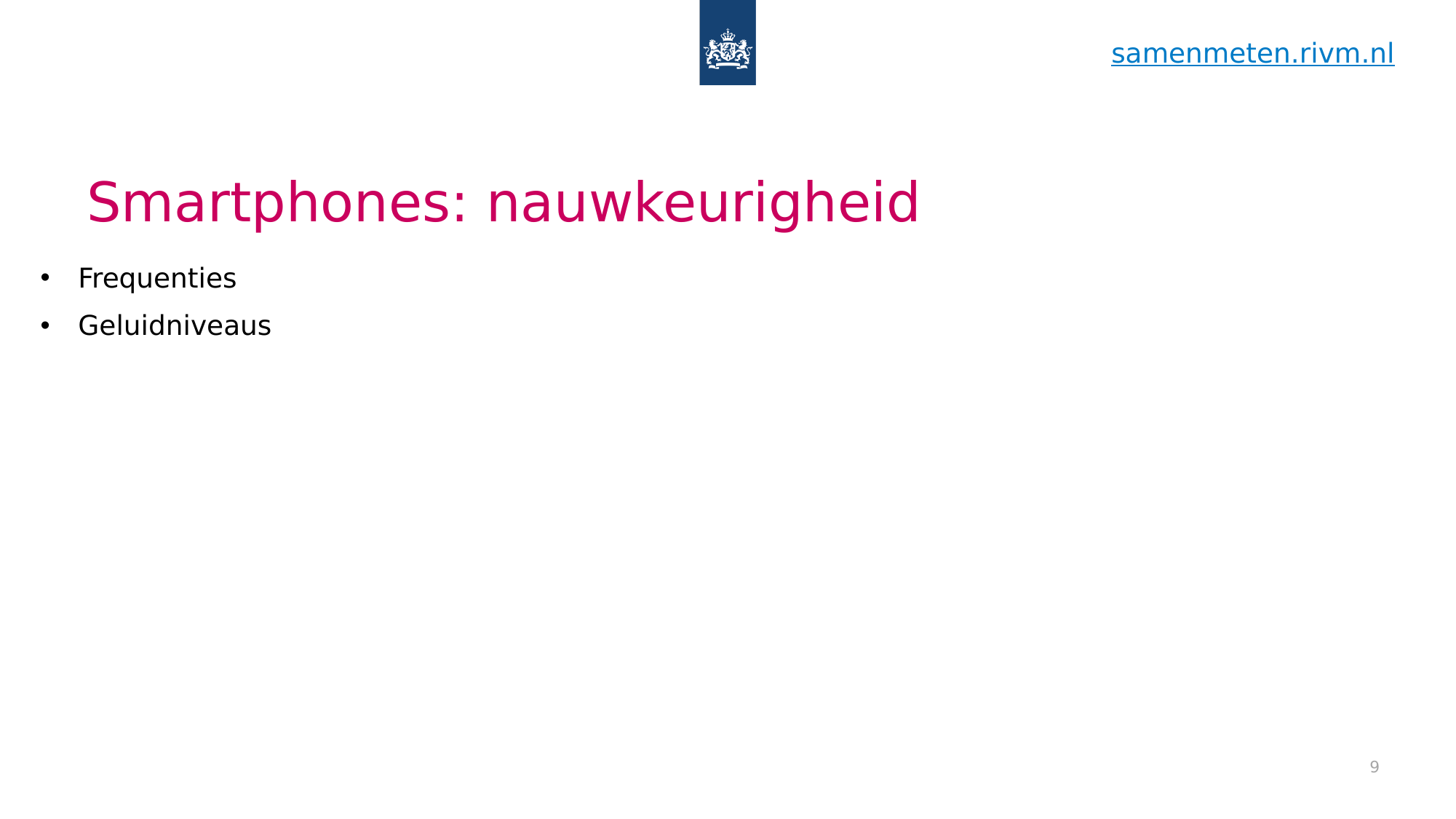

samenmeten.rivm.nl
# Smartphones: nauwkeurigheid
Frequenties
Geluidniveaus

9